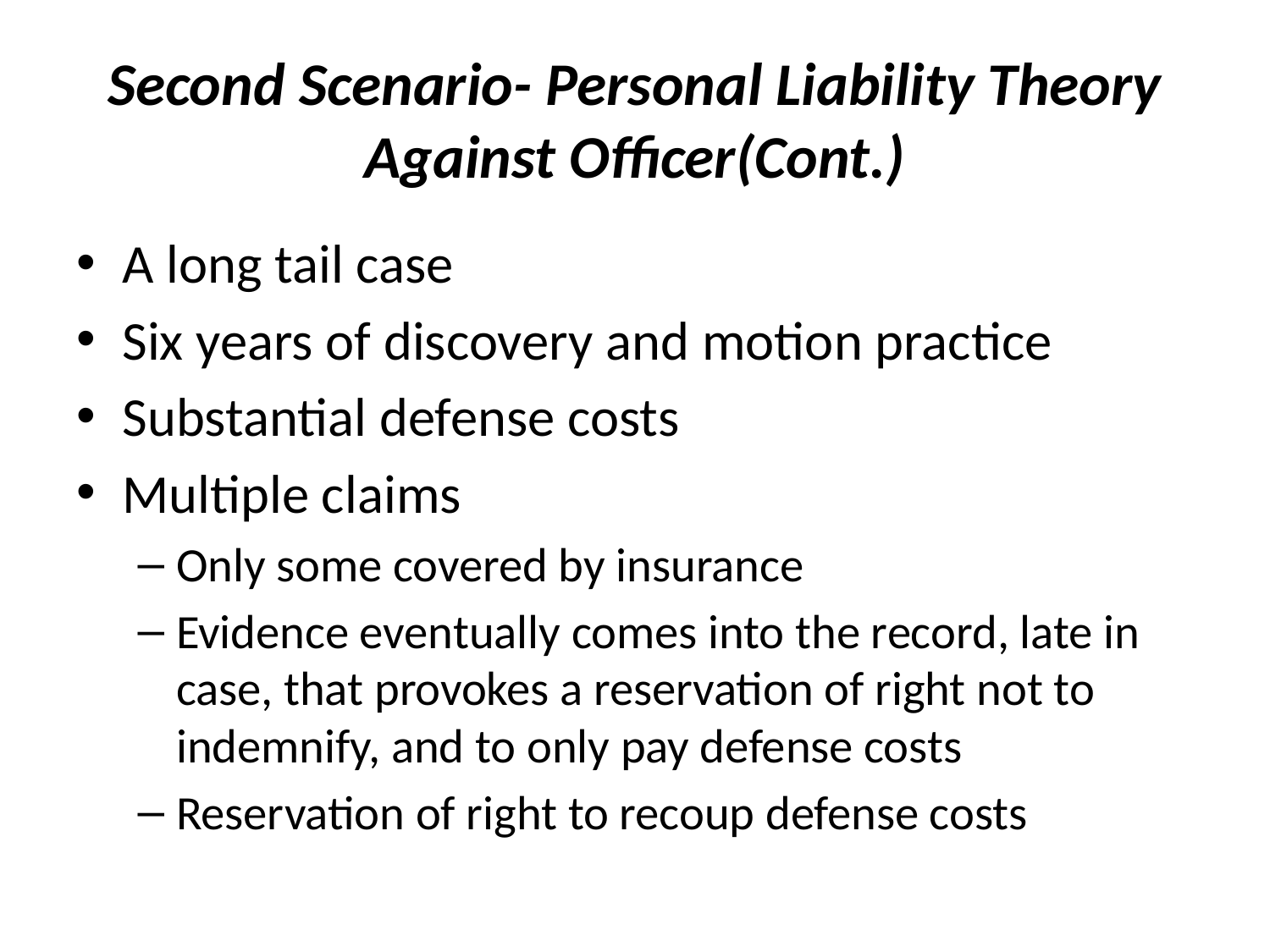

# Second Scenario- Personal Liability Theory Against Officer(Cont.)
A long tail case
Six years of discovery and motion practice
Substantial defense costs
Multiple claims
Only some covered by insurance
Evidence eventually comes into the record, late in case, that provokes a reservation of right not to indemnify, and to only pay defense costs
Reservation of right to recoup defense costs